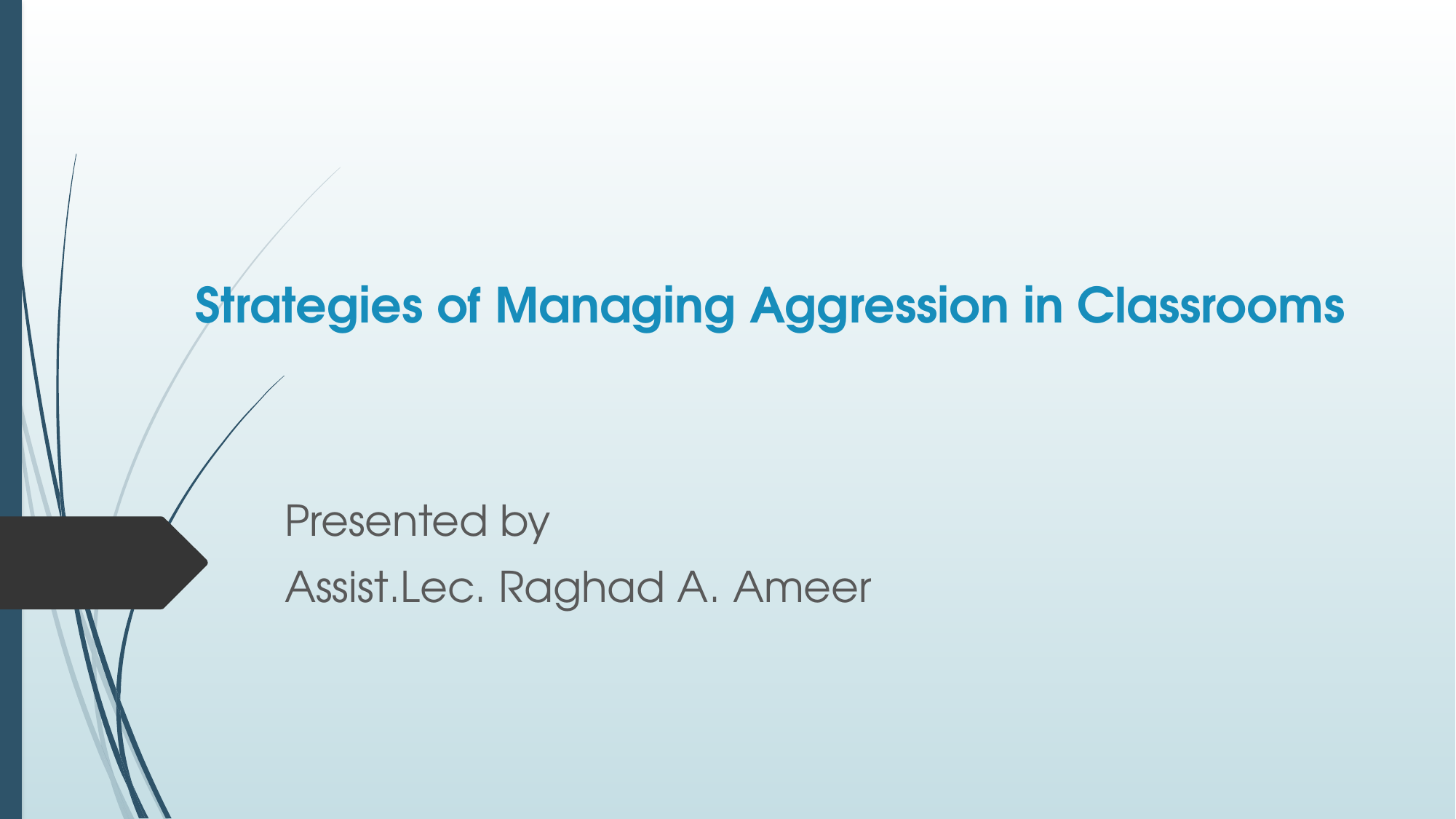

# Strategies of Managing Aggression in Classrooms
Presented by
Assist.Lec. Raghad A. Ameer